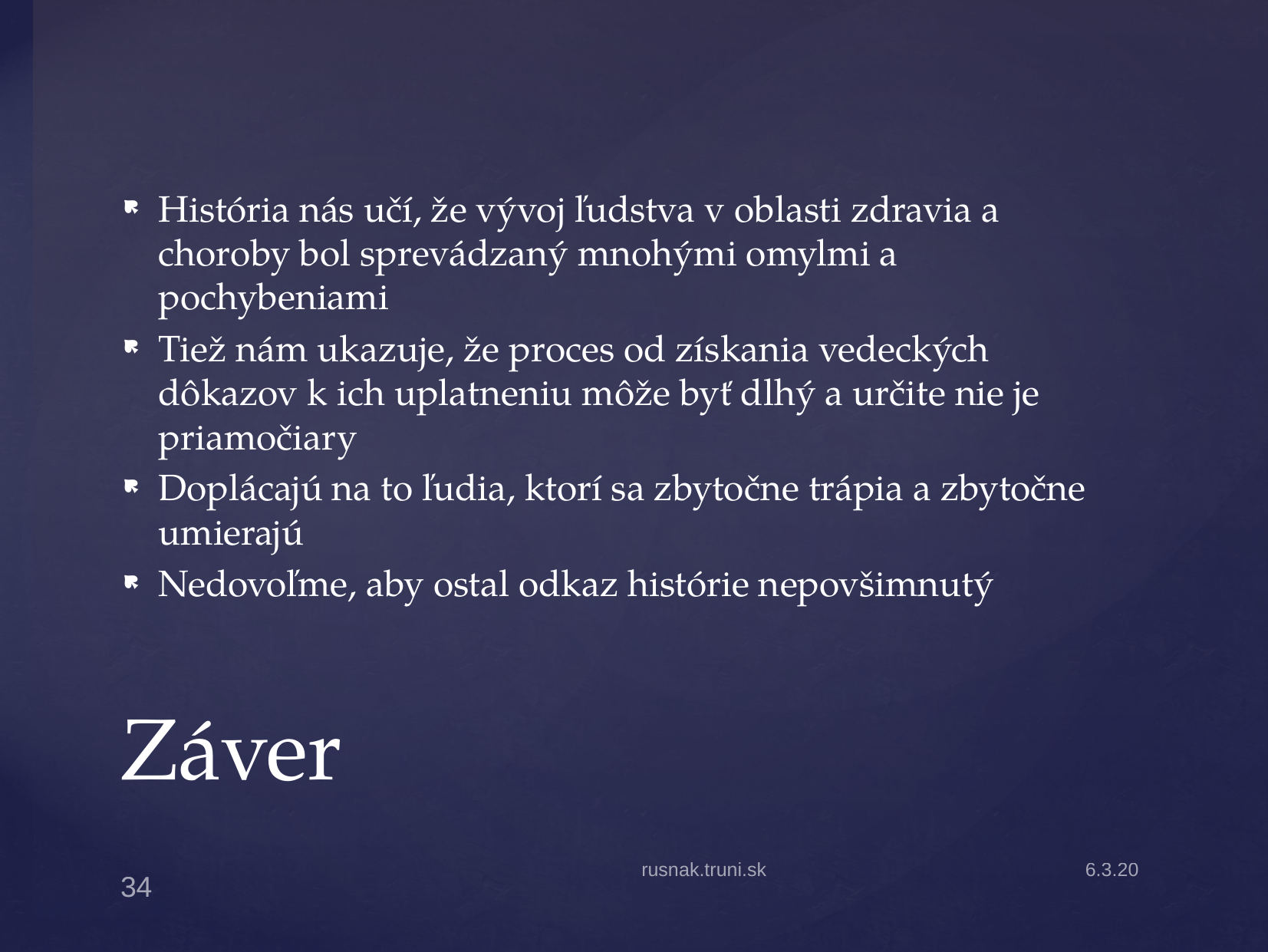

História nás učí, že vývoj ľudstva v oblasti zdravia a choroby bol sprevádzaný mnohými omylmi a pochybeniami
Tiež nám ukazuje, že proces od získania vedeckých dôkazov k ich uplatneniu môže byť dlhý a určite nie je priamočiary
Doplácajú na to ľudia, ktorí sa zbytočne trápia a zbytočne umierajú
Nedovoľme, aby ostal odkaz histórie nepovšimnutý
# Záver
rusnak.truni.sk
6.3.20
34